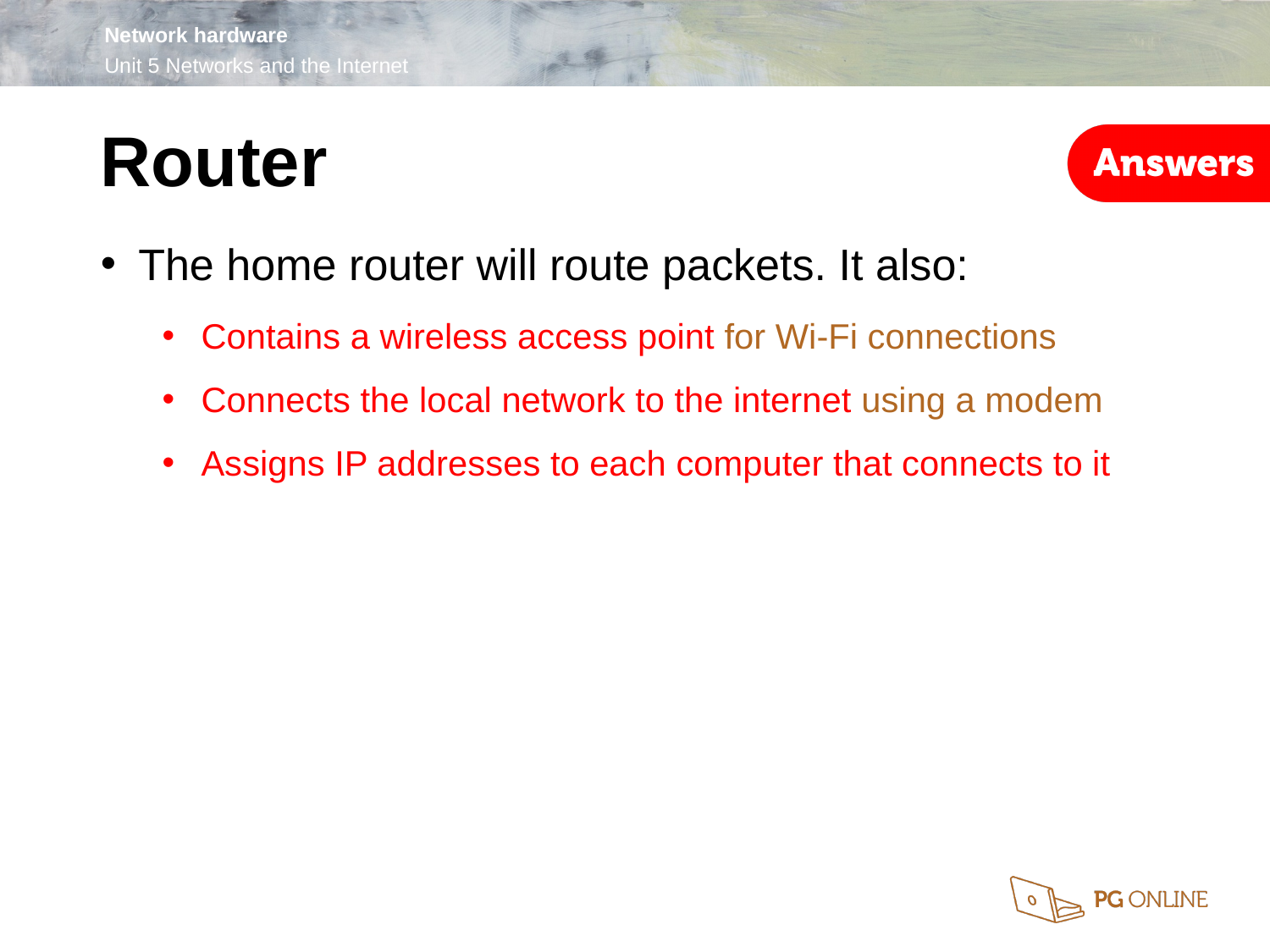

Router
The home router will route packets. It also:
Contains a wireless access point for Wi-Fi connections
Connects the local network to the internet using a modem
Assigns IP addresses to each computer that connects to it